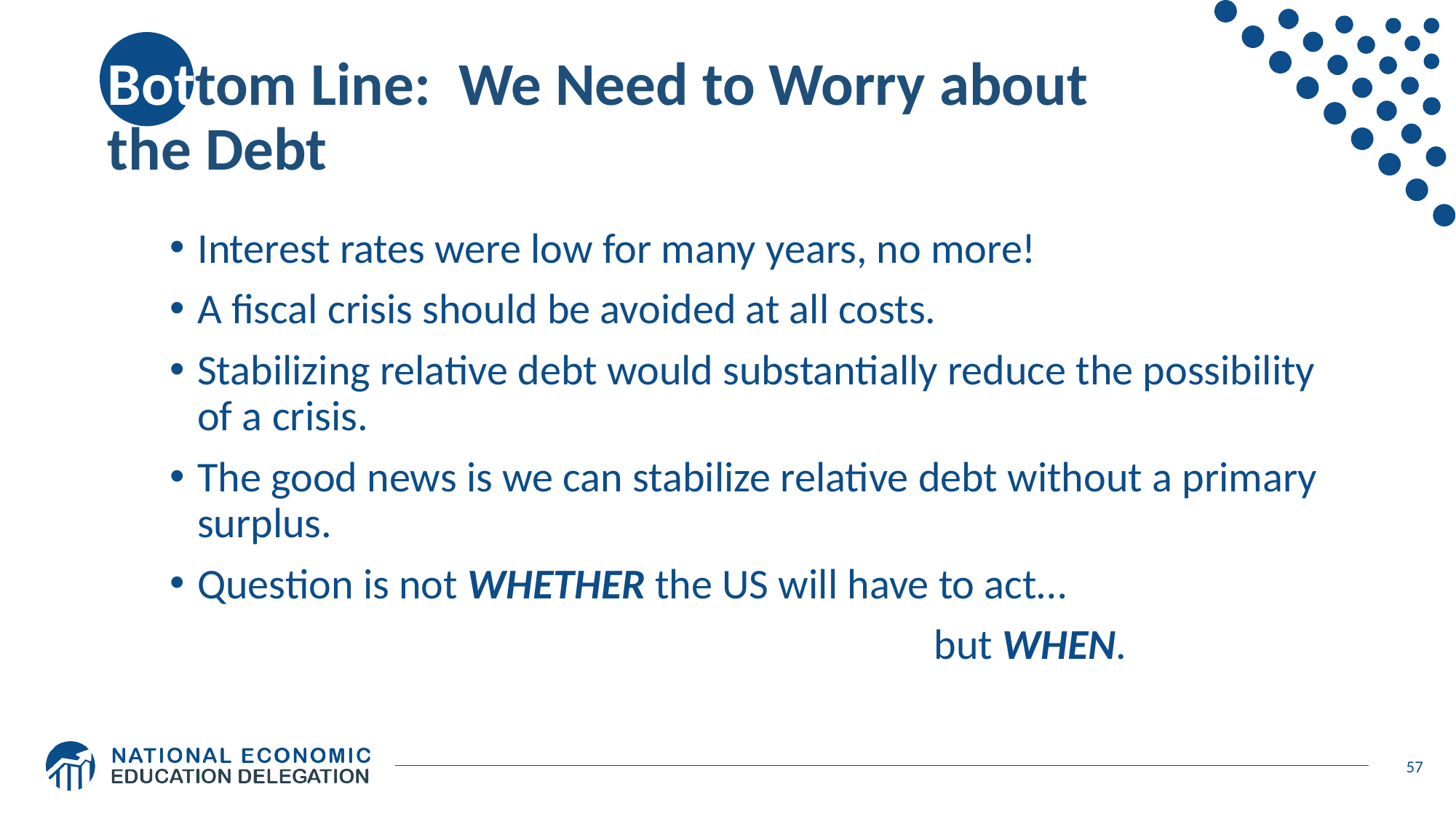

# Bottom Line:  We Need to Worry about the Debt
Interest rates were low for many years, no more!
A fiscal crisis should be avoided at all costs.
Stabilizing relative debt would substantially reduce the possibility of a crisis.
The good news is we can stabilize relative debt without a primary surplus.
Question is not WHETHER the US will have to act…
							but WHEN.
57